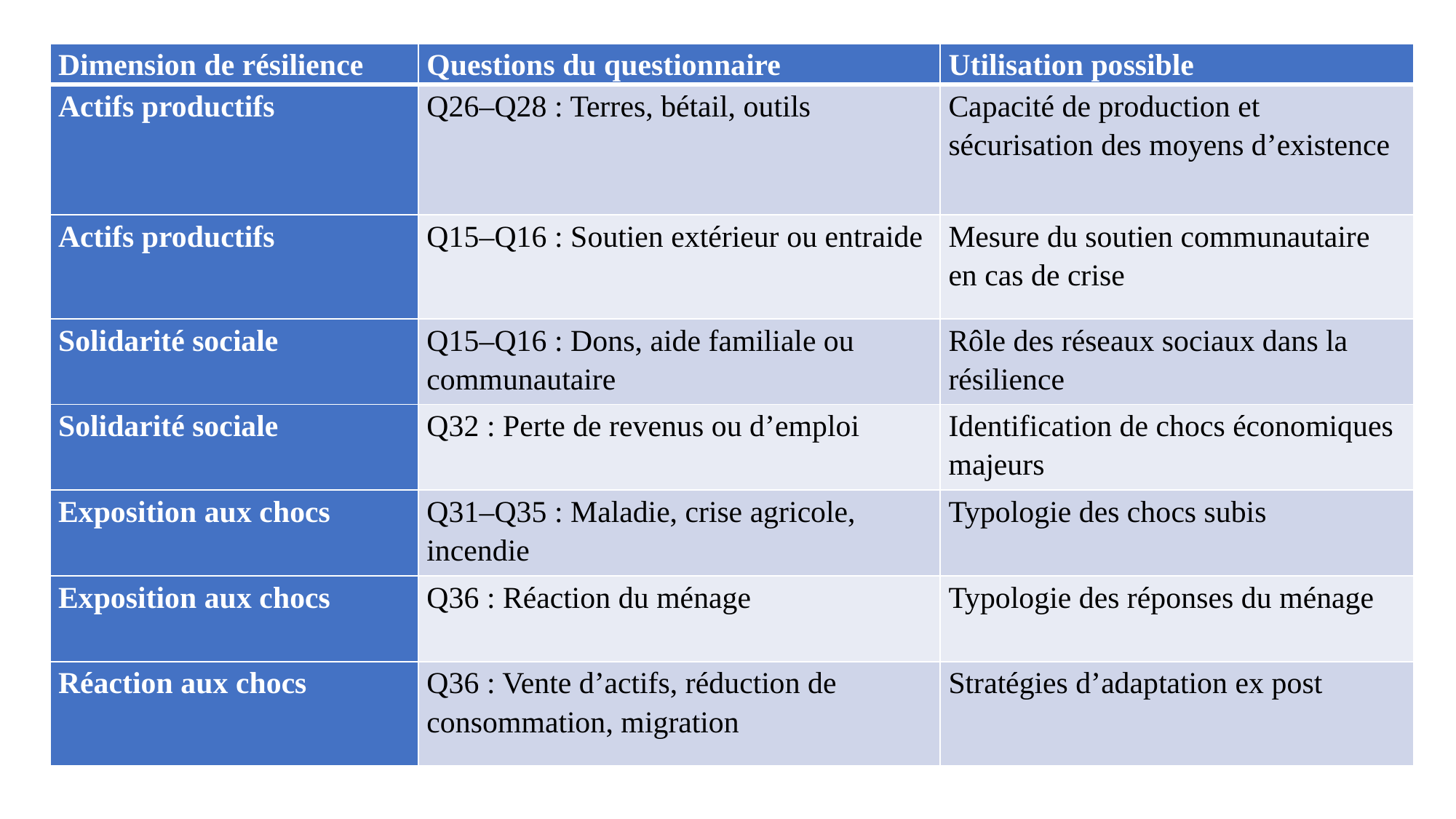

| Dimension de résilience | Questions du questionnaire | Utilisation possible |
| --- | --- | --- |
| Actifs productifs | Q26–Q28 : Terres, bétail, outils | Capacité de production et sécurisation des moyens d’existence |
| Actifs productifs | Q15–Q16 : Soutien extérieur ou entraide | Mesure du soutien communautaire en cas de crise |
| Solidarité sociale | Q15–Q16 : Dons, aide familiale ou communautaire | Rôle des réseaux sociaux dans la résilience |
| Solidarité sociale | Q32 : Perte de revenus ou d’emploi | Identification de chocs économiques majeurs |
| Exposition aux chocs | Q31–Q35 : Maladie, crise agricole, incendie | Typologie des chocs subis |
| Exposition aux chocs | Q36 : Réaction du ménage | Typologie des réponses du ménage |
| Réaction aux chocs | Q36 : Vente d’actifs, réduction de consommation, migration | Stratégies d’adaptation ex post |